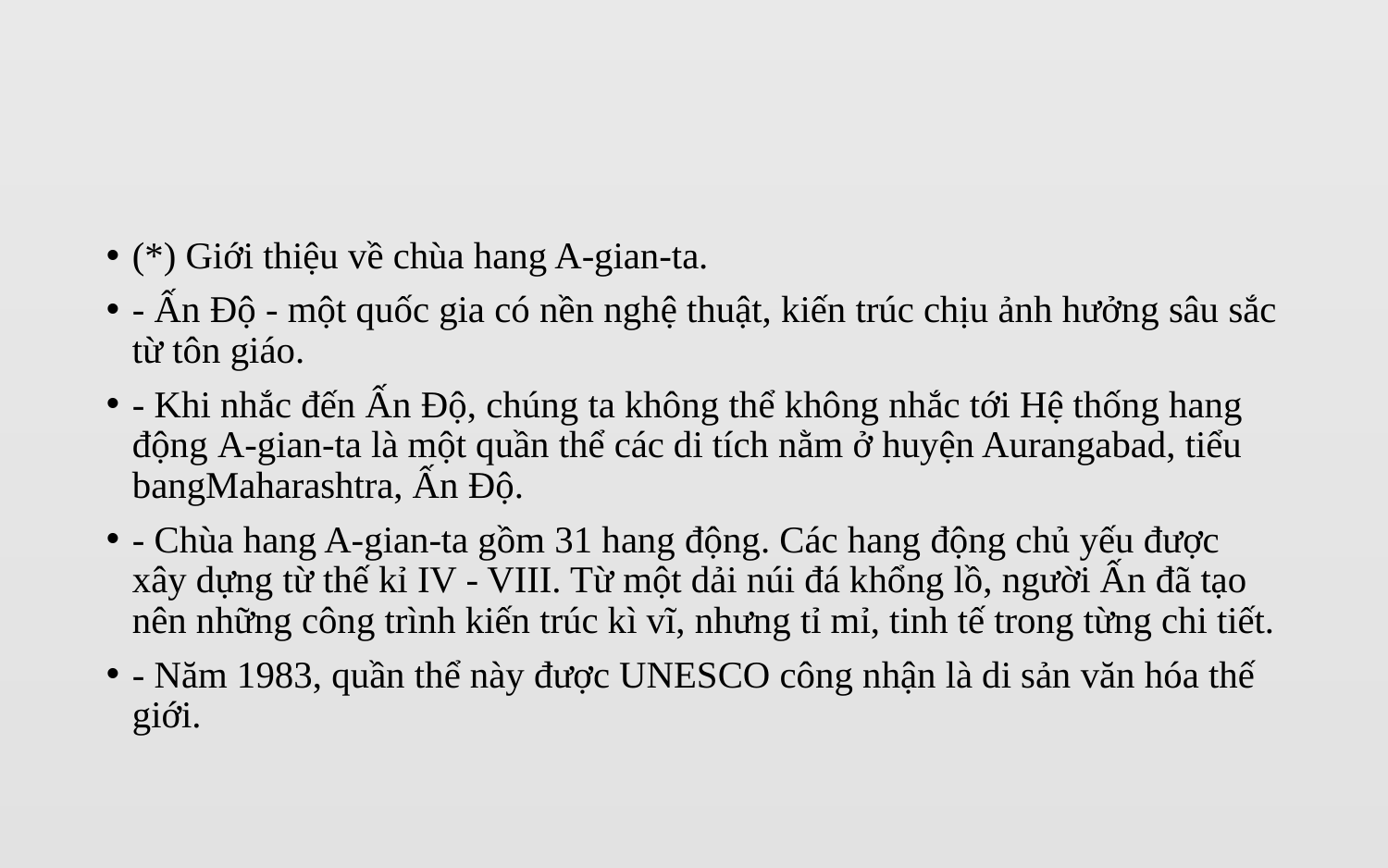

#
(*) Giới thiệu về chùa hang A-gian-ta.
- Ấn Độ - một quốc gia có nền nghệ thuật, kiến trúc chịu ảnh hưởng sâu sắc từ tôn giáo.
- Khi nhắc đến Ấn Độ, chúng ta không thể không nhắc tới Hệ thống hang động A-gian-ta là một quần thể các di tích nằm ở huyện Aurangabad, tiểu bangMaharashtra, Ấn Độ.
- Chùa hang A-gian-ta gồm 31 hang động. Các hang động chủ yếu được xây dựng từ thế kỉ IV - VIII. Từ một dải núi đá khổng lồ, người Ấn đã tạo nên những công trình kiến trúc kì vĩ, nhưng tỉ mỉ, tinh tế trong từng chi tiết.
- Năm 1983, quần thể này được UNESCO công nhận là di sản văn hóa thế giới.